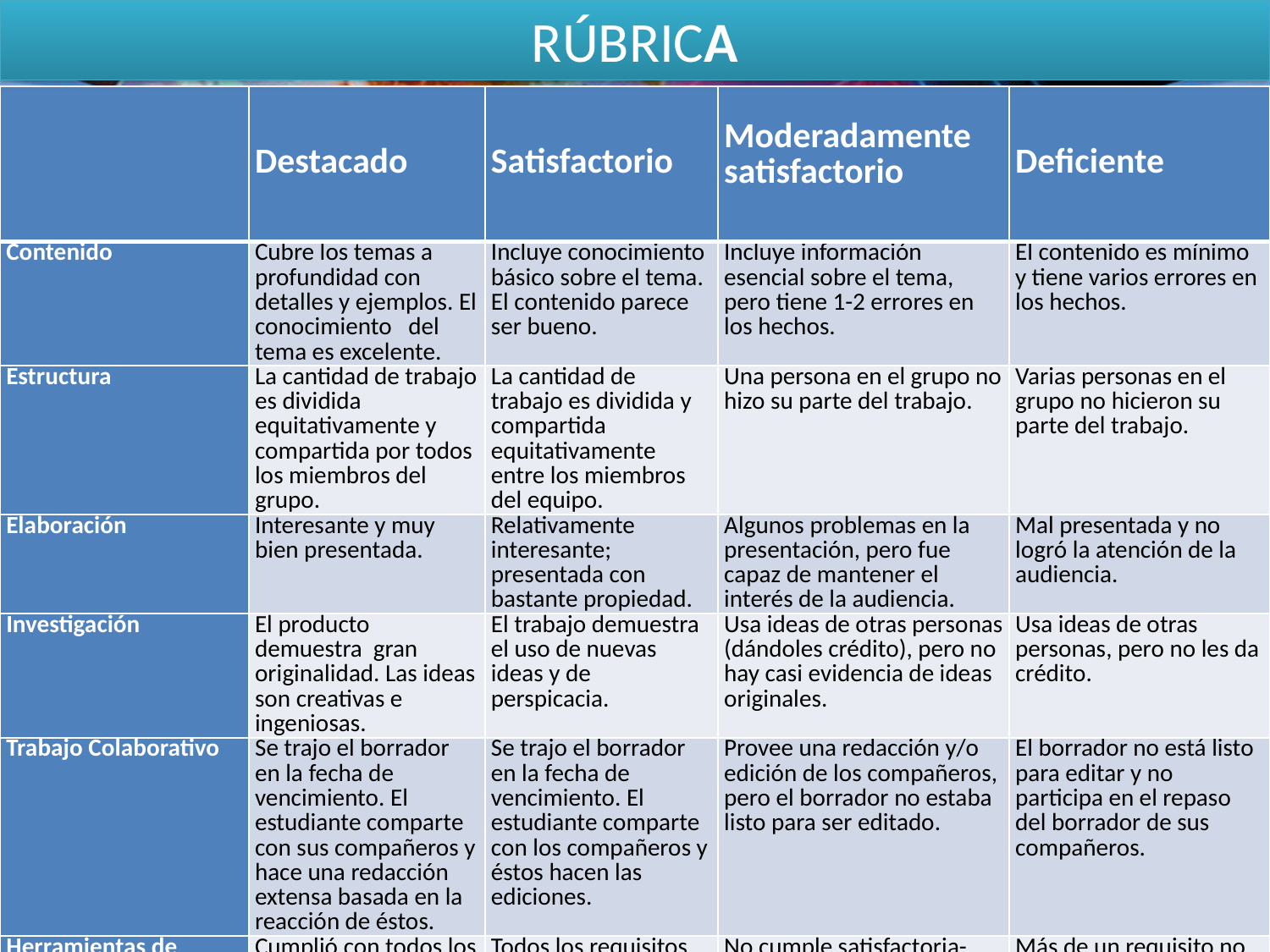

RÚBRICA
|  | Destacado | Satisfactorio | Moderadamente satisfactorio | Deficiente |
| --- | --- | --- | --- | --- |
| Contenido | Cubre los temas a profundidad con detalles y ejemplos. El conocimiento del tema es excelente. | Incluye conocimiento básico sobre el tema. El contenido parece ser bueno. | Incluye información esencial sobre el tema, pero tiene 1-2 errores en los hechos. | El contenido es mínimo y tiene varios errores en los hechos. |
| Estructura | La cantidad de trabajo es dividida equitativamente y compartida por todos los miembros del grupo. | La cantidad de trabajo es dividida y compartida equitativamente entre los miembros del equipo. | Una persona en el grupo no hizo su parte del trabajo. | Varias personas en el grupo no hicieron su parte del trabajo. |
| Elaboración | Interesante y muy bien presentada. | Relativamente interesante; presentada con bastante propiedad. | Algunos problemas en la presentación, pero fue capaz de mantener el interés de la audiencia. | Mal presentada y no logró la atención de la audiencia. |
| Investigación | El producto demuestra gran originalidad. Las ideas son creativas e ingeniosas. | El trabajo demuestra el uso de nuevas ideas y de perspicacia. | Usa ideas de otras personas (dándoles crédito), pero no hay casi evidencia de ideas originales. | Usa ideas de otras personas, pero no les da crédito. |
| Trabajo Colaborativo | Se trajo el borrador en la fecha de vencimiento. El estudiante comparte con sus compañeros y hace una redacción extensa basada en la reacción de éstos. | Se trajo el borrador en la fecha de vencimiento. El estudiante comparte con los compañeros y éstos hacen las ediciones. | Provee una redacción y/o edición de los compañeros, pero el borrador no estaba listo para ser editado. | El borrador no está listo para editar y no participa en el repaso del borrador de sus compañeros. |
| Herramientas de Andamiaje | Cumplió con todos los requisitos de tecnológicos para la elaboración de Power Point | Todos los requisitos fueron cumplidos. | No cumple satisfactoria- mente con un requisito. | Más de un requisito no fue cumplido satisfactoria- mente. |